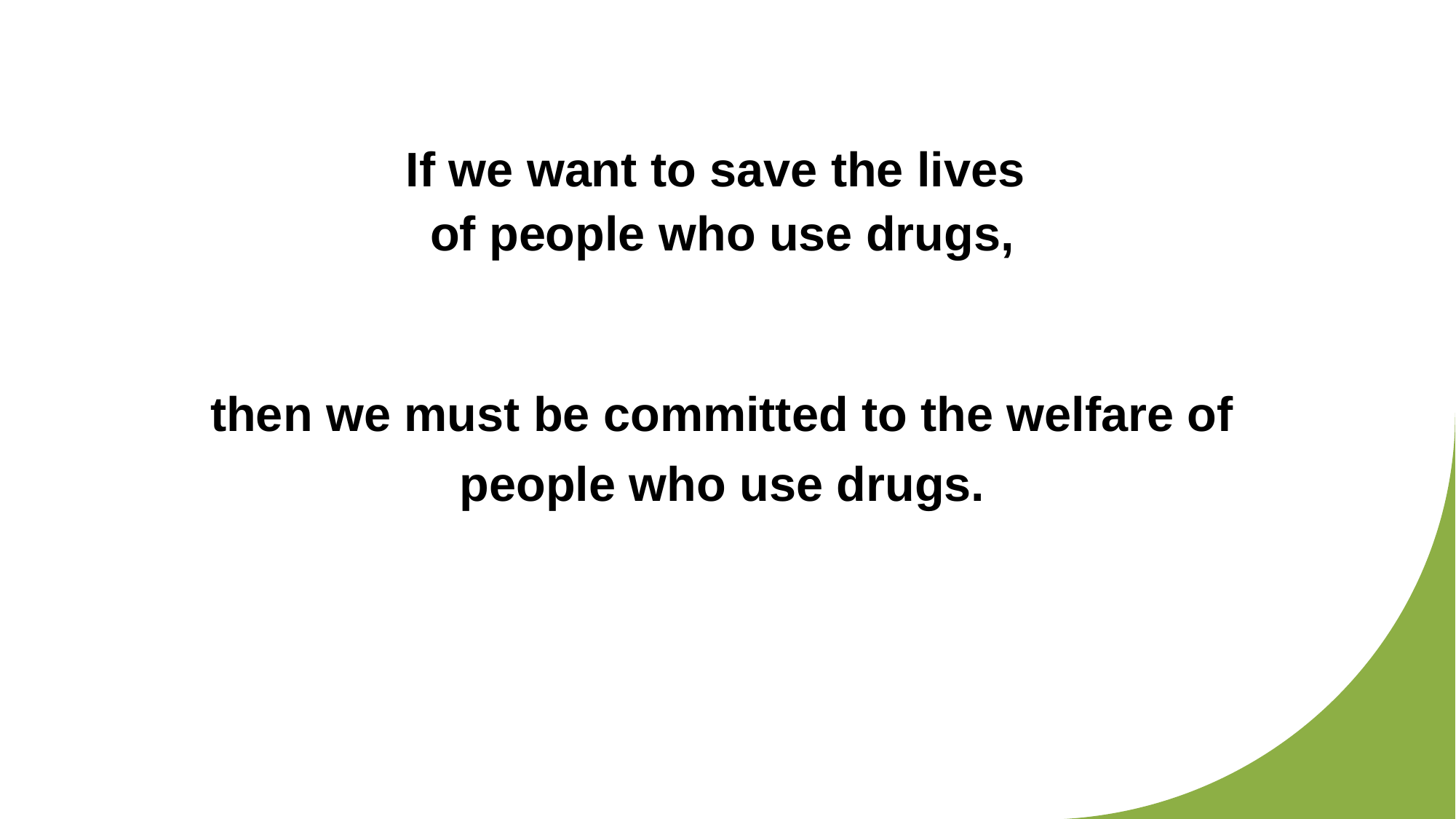

# If we want to save the lives of people who use drugs,
then we must be committed to the welfare of people who use drugs.